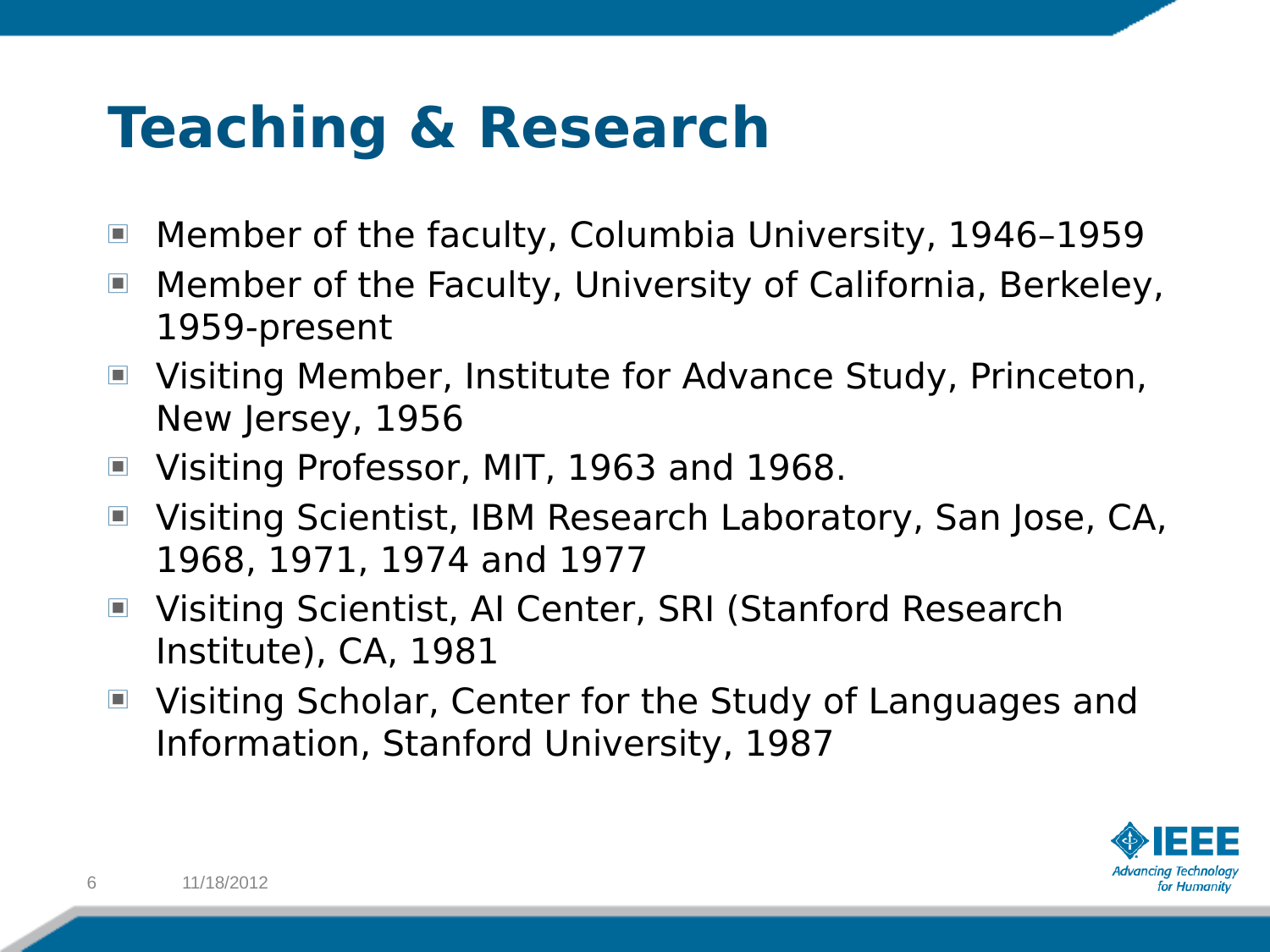

# Teaching & Research
Member of the faculty, Columbia University, 1946–1959
Member of the Faculty, University of California, Berkeley, 1959-present
Visiting Member, Institute for Advance Study, Princeton, New Jersey, 1956
Visiting Professor, MIT, 1963 and 1968.
Visiting Scientist, IBM Research Laboratory, San Jose, CA, 1968, 1971, 1974 and 1977
Visiting Scientist, AI Center, SRI (Stanford Research Institute), CA, 1981
Visiting Scholar, Center for the Study of Languages and Information, Stanford University, 1987
6
11/18/2012